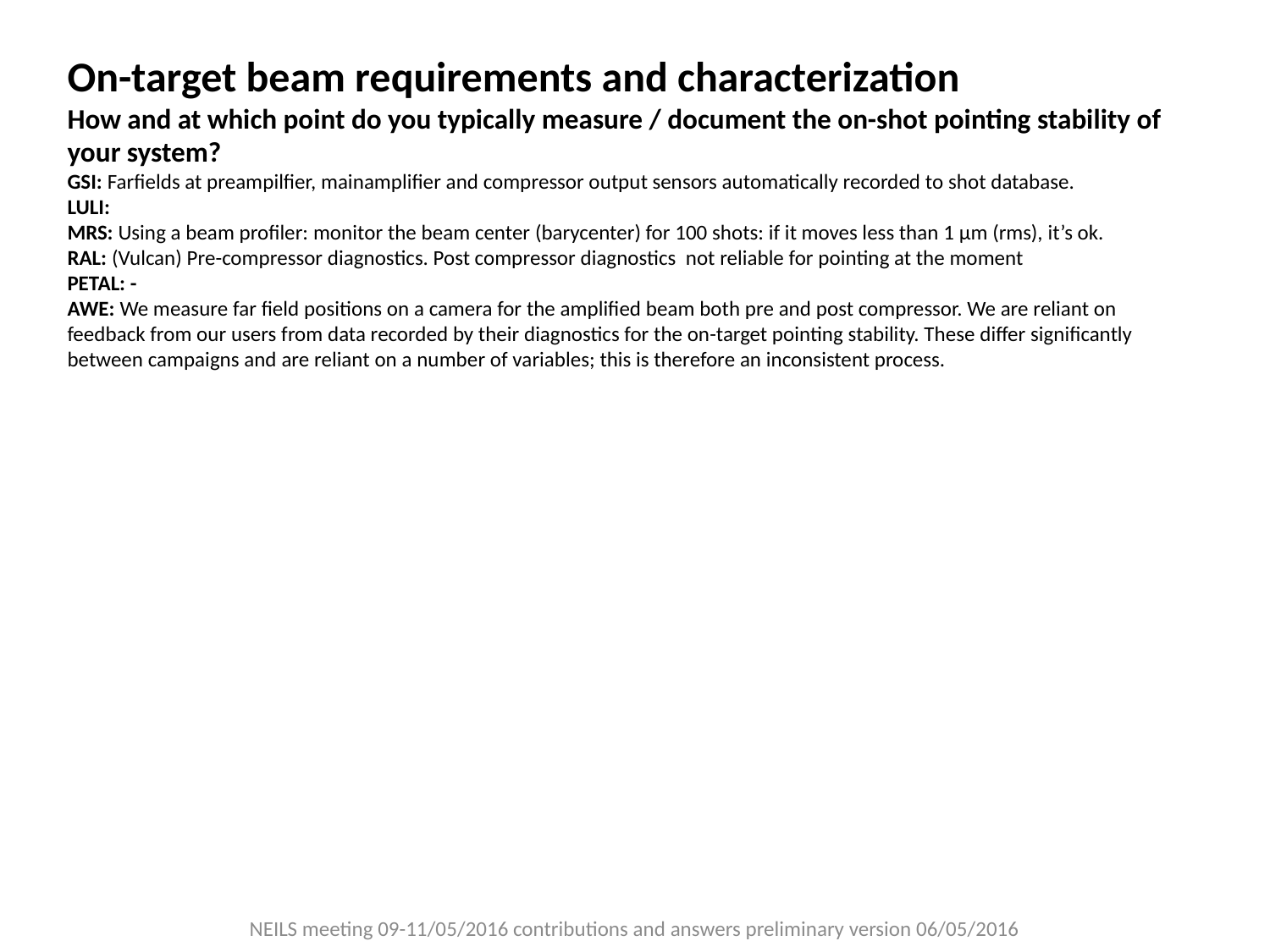

On-target beam requirements and characterization
How and at which point do you typically measure / document the on-shot pointing stability of your system?
GSI: Farfields at preampilfier, mainamplifier and compressor output sensors automatically recorded to shot database.
LULI:
MRS: Using a beam profiler: monitor the beam center (barycenter) for 100 shots: if it moves less than 1 µm (rms), it’s ok.
RAL: (Vulcan) Pre-compressor diagnostics. Post compressor diagnostics  not reliable for pointing at the moment
PETAL: -
AWE: We measure far field positions on a camera for the amplified beam both pre and post compressor. We are reliant on feedback from our users from data recorded by their diagnostics for the on-target pointing stability. These differ significantly between campaigns and are reliant on a number of variables; this is therefore an inconsistent process.

NEILS meeting 09-11/05/2016 contributions and answers preliminary version 06/05/2016